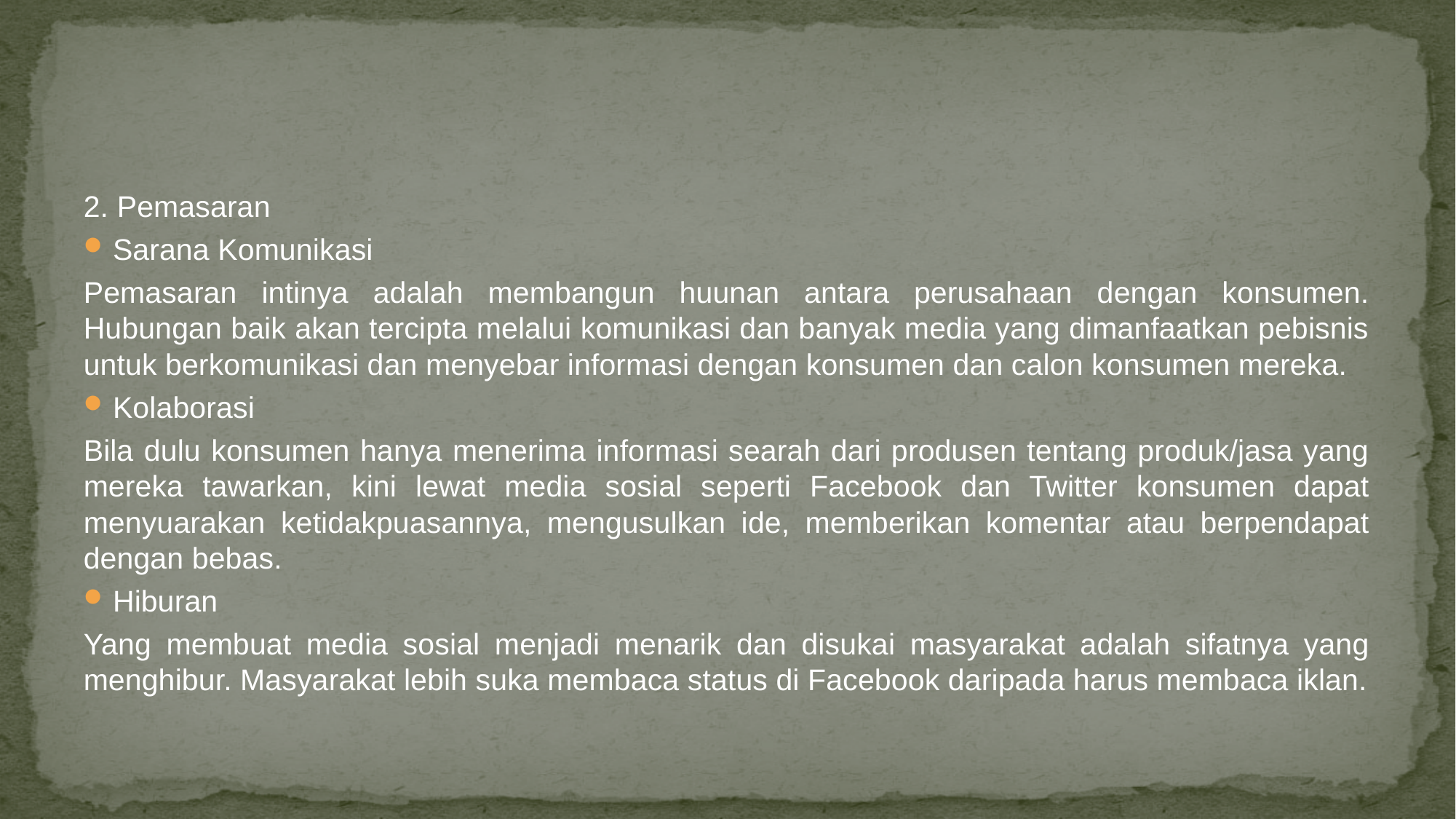

#
2. Pemasaran
Sarana Komunikasi
Pemasaran intinya adalah membangun huunan antara perusahaan dengan konsumen. Hubungan baik akan tercipta melalui komunikasi dan banyak media yang dimanfaatkan pebisnis untuk berkomunikasi dan menyebar informasi dengan konsumen dan calon konsumen mereka.
Kolaborasi
Bila dulu konsumen hanya menerima informasi searah dari produsen tentang produk/jasa yang mereka tawarkan, kini lewat media sosial seperti Facebook dan Twitter konsumen dapat menyuarakan ketidakpuasannya, mengusulkan ide, memberikan komentar atau berpendapat dengan bebas.
Hiburan
Yang membuat media sosial menjadi menarik dan disukai masyarakat adalah sifatnya yang menghibur. Masyarakat lebih suka membaca status di Facebook daripada harus membaca iklan.